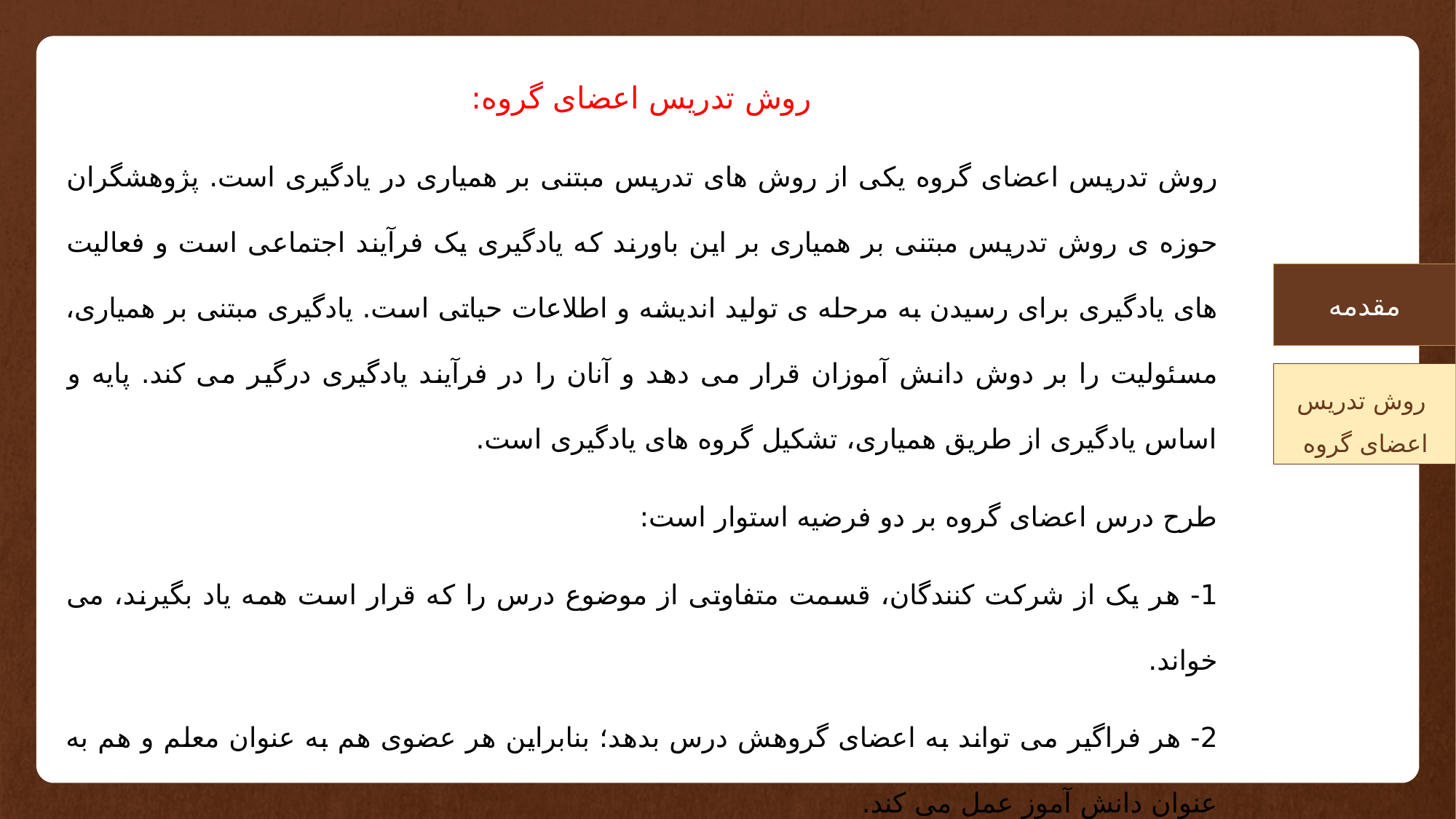

روش تدریس اعضای گروه:
روش تدریس اعضای گروه یکی از روش های تدریس مبتنی بر همیاری در یادگیری است. پژوهشگران حوزه ی روش تدریس مبتنی بر همیاری بر این باورند که یادگیری یک فرآیند اجتماعی است و فعالیت های یادگیری برای رسیدن به مرحله ی تولید اندیشه و اطلاعات حیاتی است. یادگیری مبتنی بر همیاری، مسئولیت را بر دوش دانش آموزان قرار می دهد و آنان را در فرآیند یادگیری درگیر می کند. پایه و اساس یادگیری از طریق همیاری، تشکیل گروه های یادگیری است.
طرح درس اعضای گروه بر دو فرضیه استوار است:
1- هر یک از شرکت کنندگان، قسمت متفاوتی از موضوع درس را که قرار است همه یاد بگیرند، می خواند.
2- هر فراگیر می تواند به اعضای گروهش درس بدهد؛ بنابراین هر عضوی هم به عنوان معلم و هم به عنوان دانش آموز عمل می کند.
مقدمه
روش تدریس
اعضای گروه